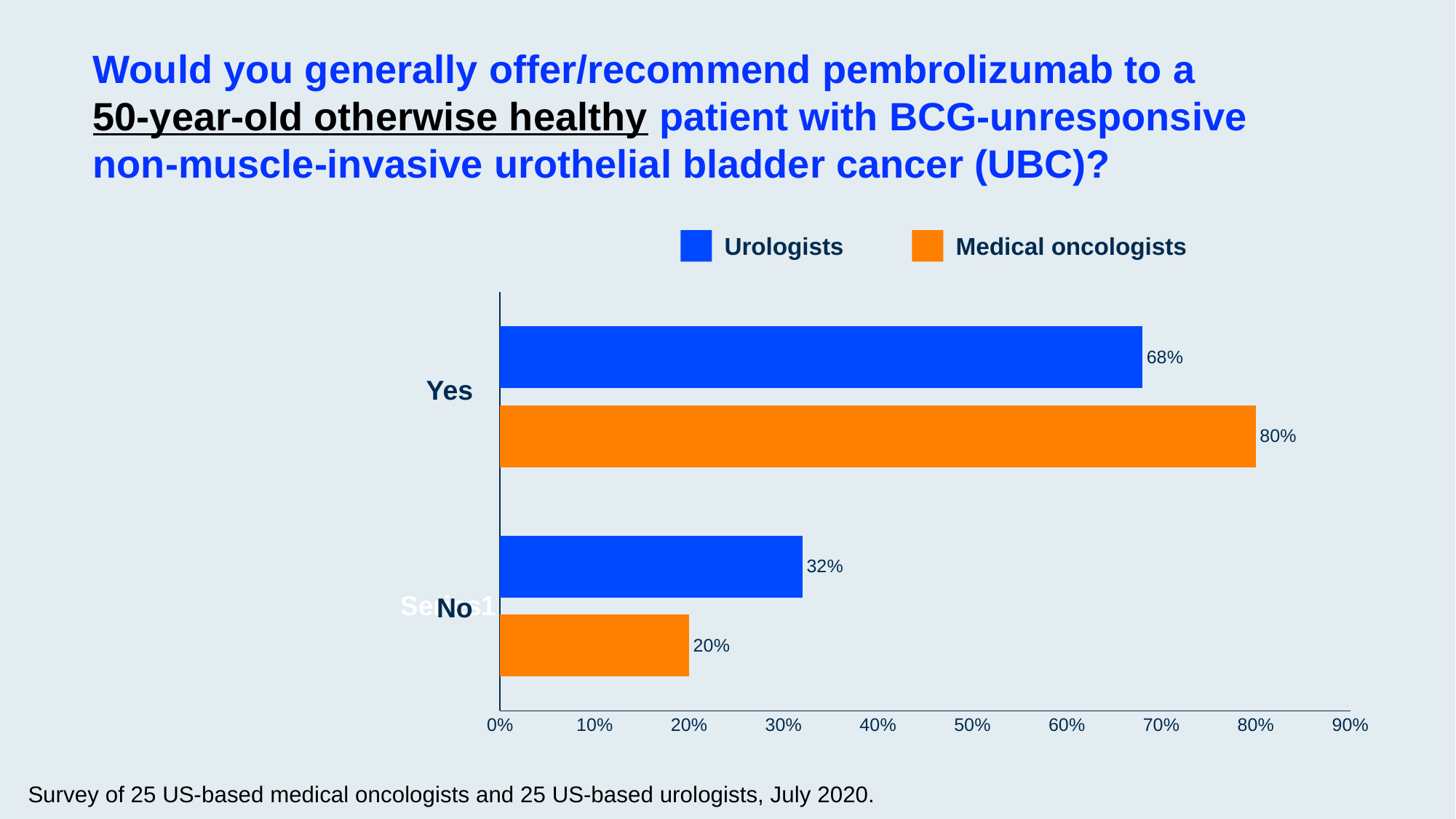

Would you generally offer/recommend pembrolizumab to a
50-year-old otherwise healthy patient with BCG-unresponsive non-muscle-invasive urothelial bladder cancer (UBC)?
Urologists
Medical oncologists

### Chart

| Category | Med Oncs | Urologist |
|---|---|---|
|  | 0.2 | 0.32 |
|  | 0.8 | 0.68 |
Yes
No
Survey of 25 US-based medical oncologists and 25 US-based urologists, July 2020.